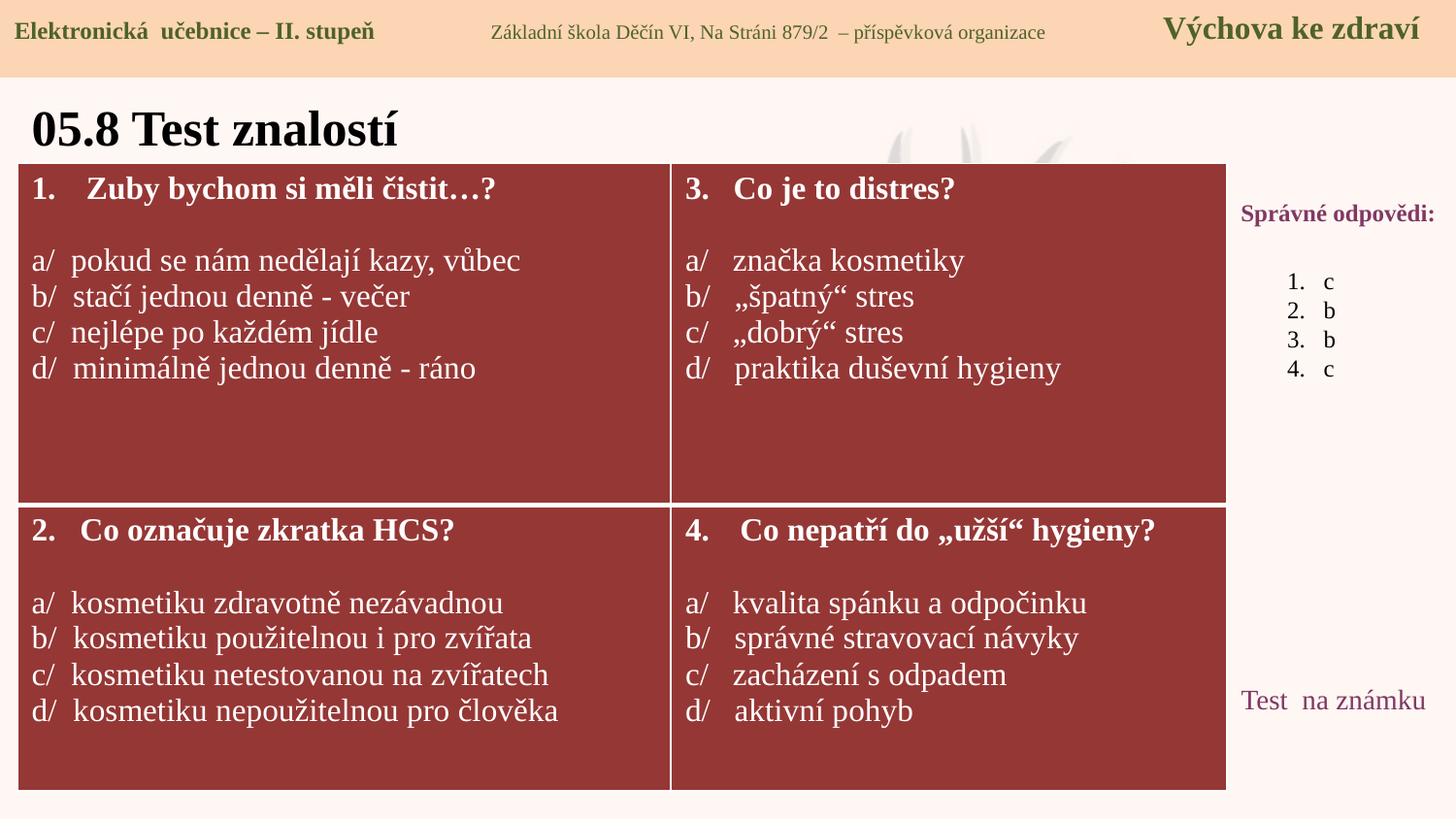

Elektronická  učebnice - II. stupeň                      Základní škola Děčín VI, Na Stráni 879/2  – příspěvková organizace                      	                             Chemie

Elektronická  učebnice – II. stupeň                   Základní škola Děčín VI, Na Stráni 879/2  – příspěvková organizace                       Výchova ke zdraví

# 05.8 Test znalostí
| Zuby bychom si měli čistit…? a/ pokud se nám nedělají kazy, vůbec b/ stačí jednou denně - večer c/ nejlépe po každém jídle d/ minimálně jednou denně - ráno | 3. Co je to distres? a/ značka kosmetiky b/ „špatný“ stres c/ „dobrý“ stres d/ praktika duševní hygieny |
| --- | --- |
| 2. Co označuje zkratka HCS? a/ kosmetiku zdravotně nezávadnou b/ kosmetiku použitelnou i pro zvířata c/ kosmetiku netestovanou na zvířatech d/ kosmetiku nepoužitelnou pro člověka | Co nepatří do „užší“ hygieny? a/ kvalita spánku a odpočinku b/ správné stravovací návyky c/ zacházení s odpadem d/ aktivní pohyb |
Správné odpovědi:

c
b
b
c

Test  na známku